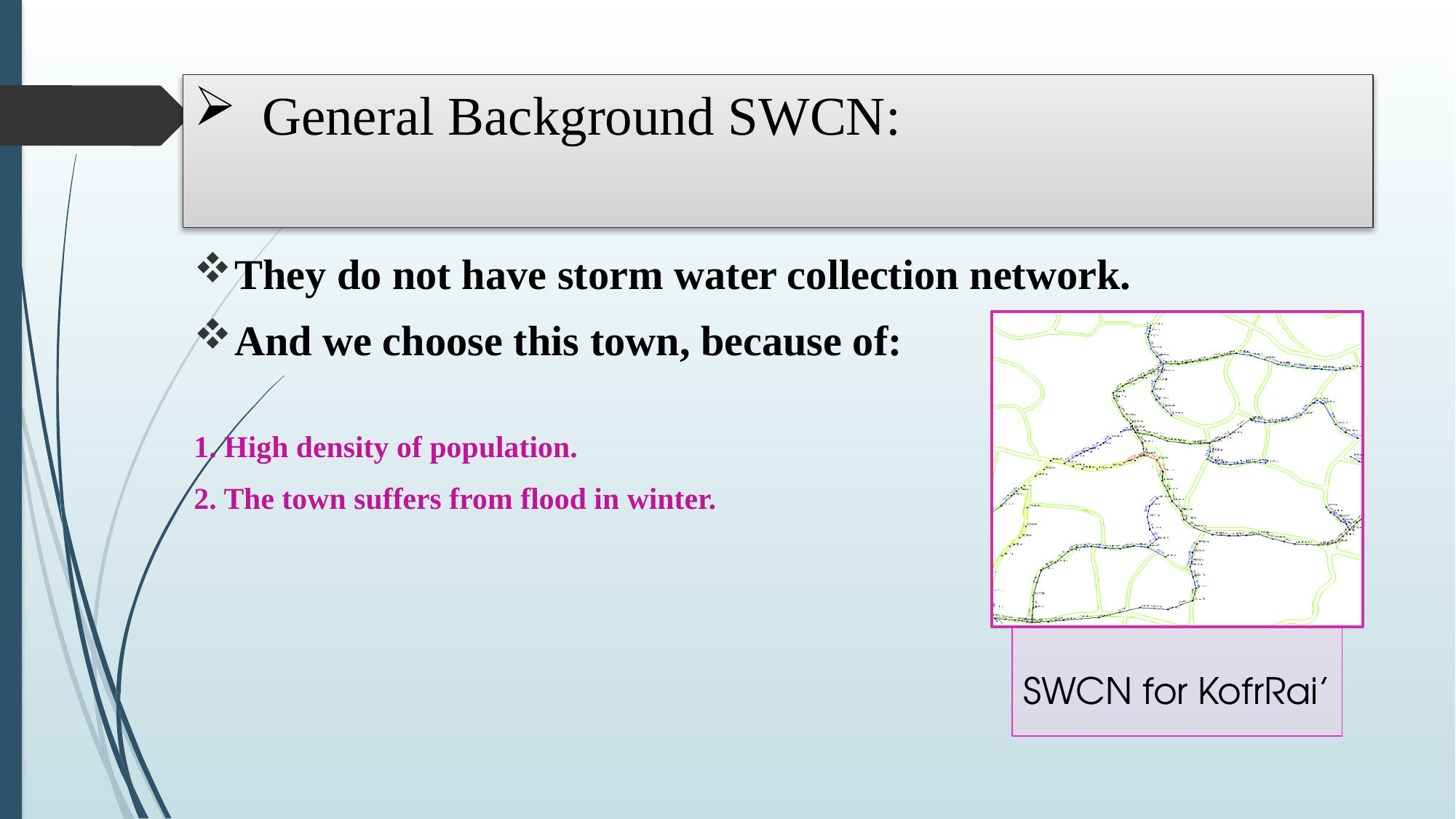

# General Background SWCN:

They do not have storm water collection network.
And we choose this town, because of:

1. High density of population.
2. The town suffers from flood in winter.
SWCN for KofrRai’